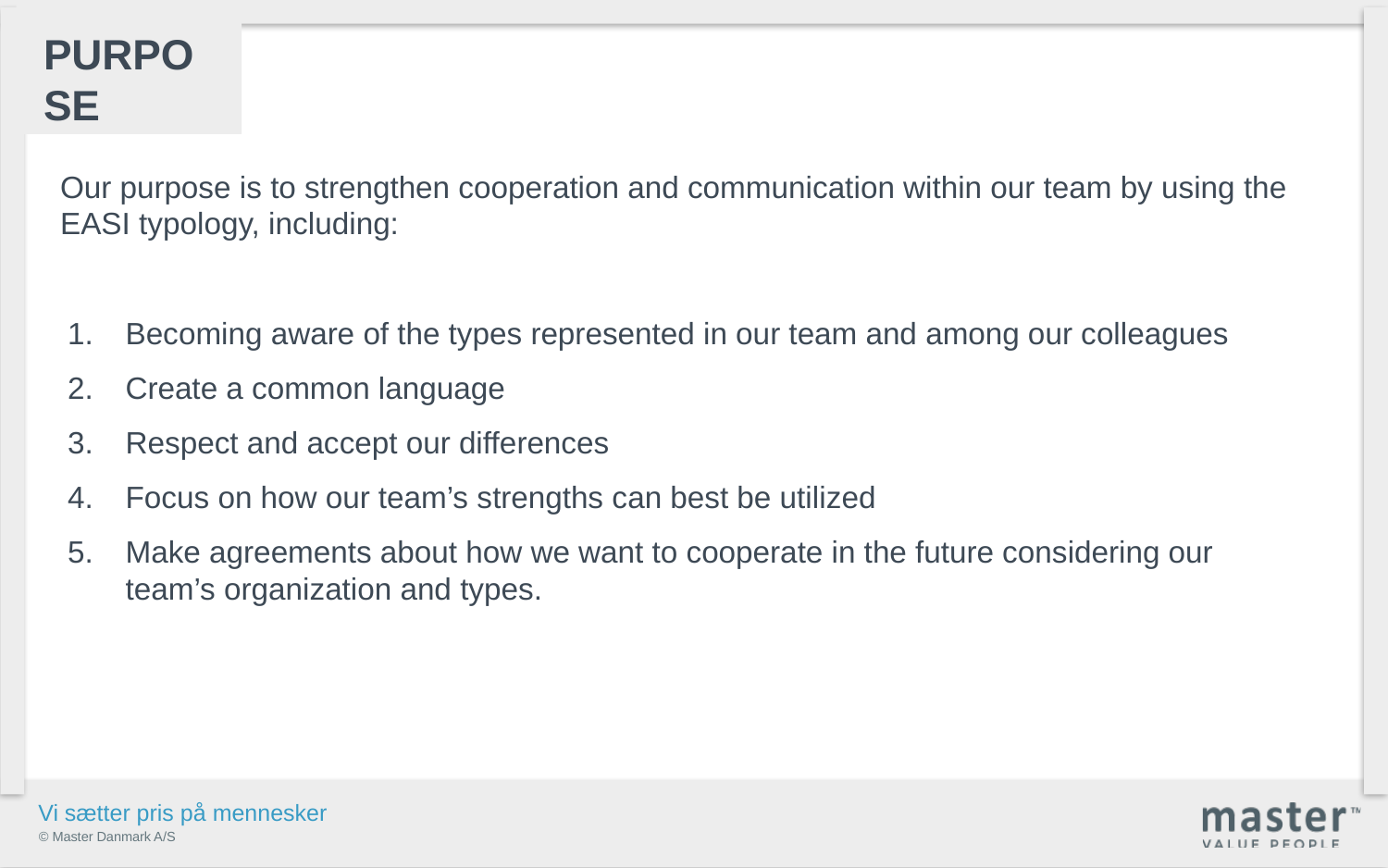

purpose

Our purpose is to strengthen cooperation and communication within our team by using the EASI typology, including:

Becoming aware of the types represented in our team and among our colleagues
Create a common language
Respect and accept our differences
Focus on how our team’s strengths can best be utilized
Make agreements about how we want to cooperate in the future considering our team’s organization and types.